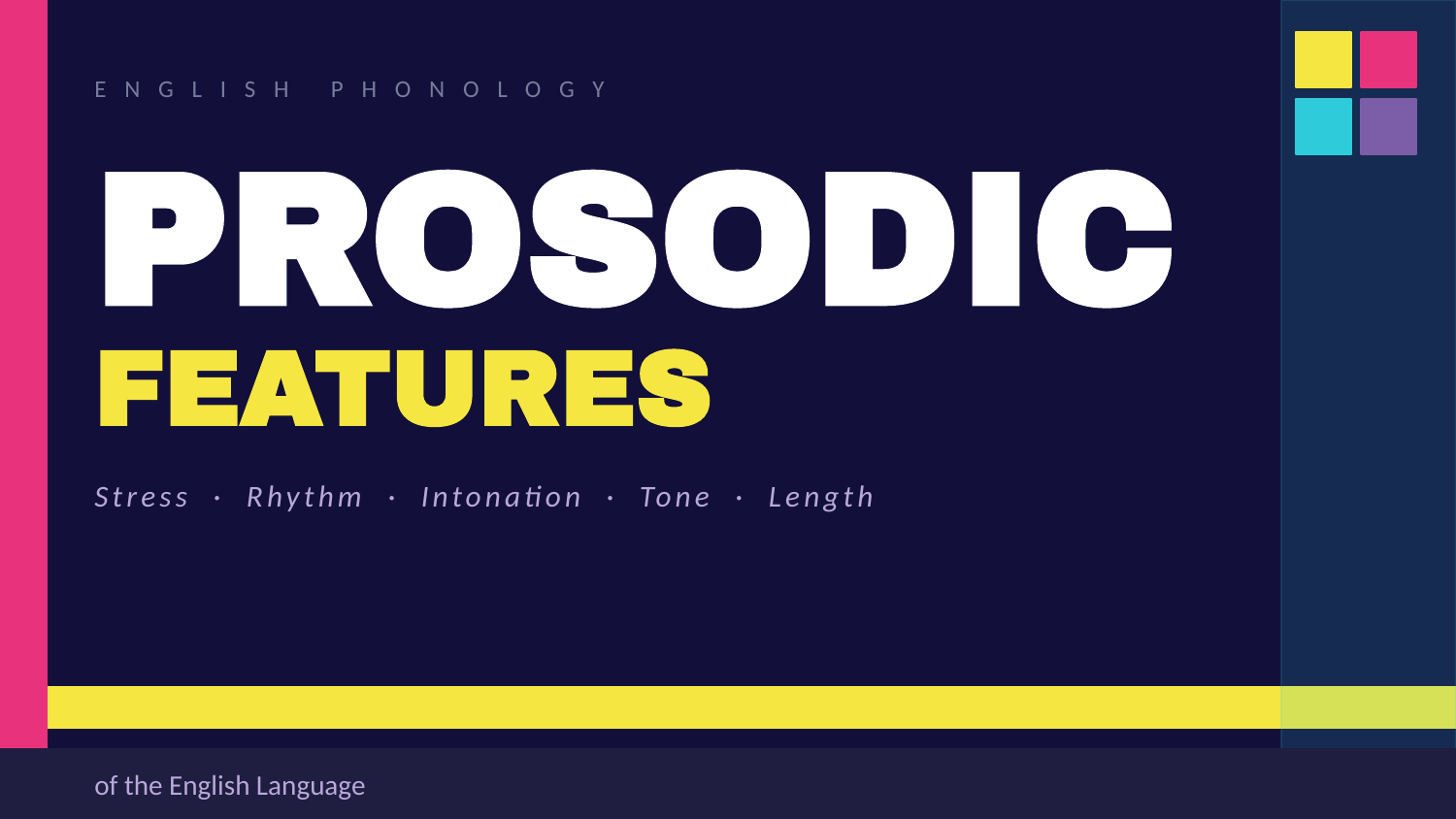

ENGLISH PHONOLOGY

PROSODIC
FEATURES
Stress  ·  Rhythm  ·  Intonation  ·  Tone  ·  Length

of the English Language